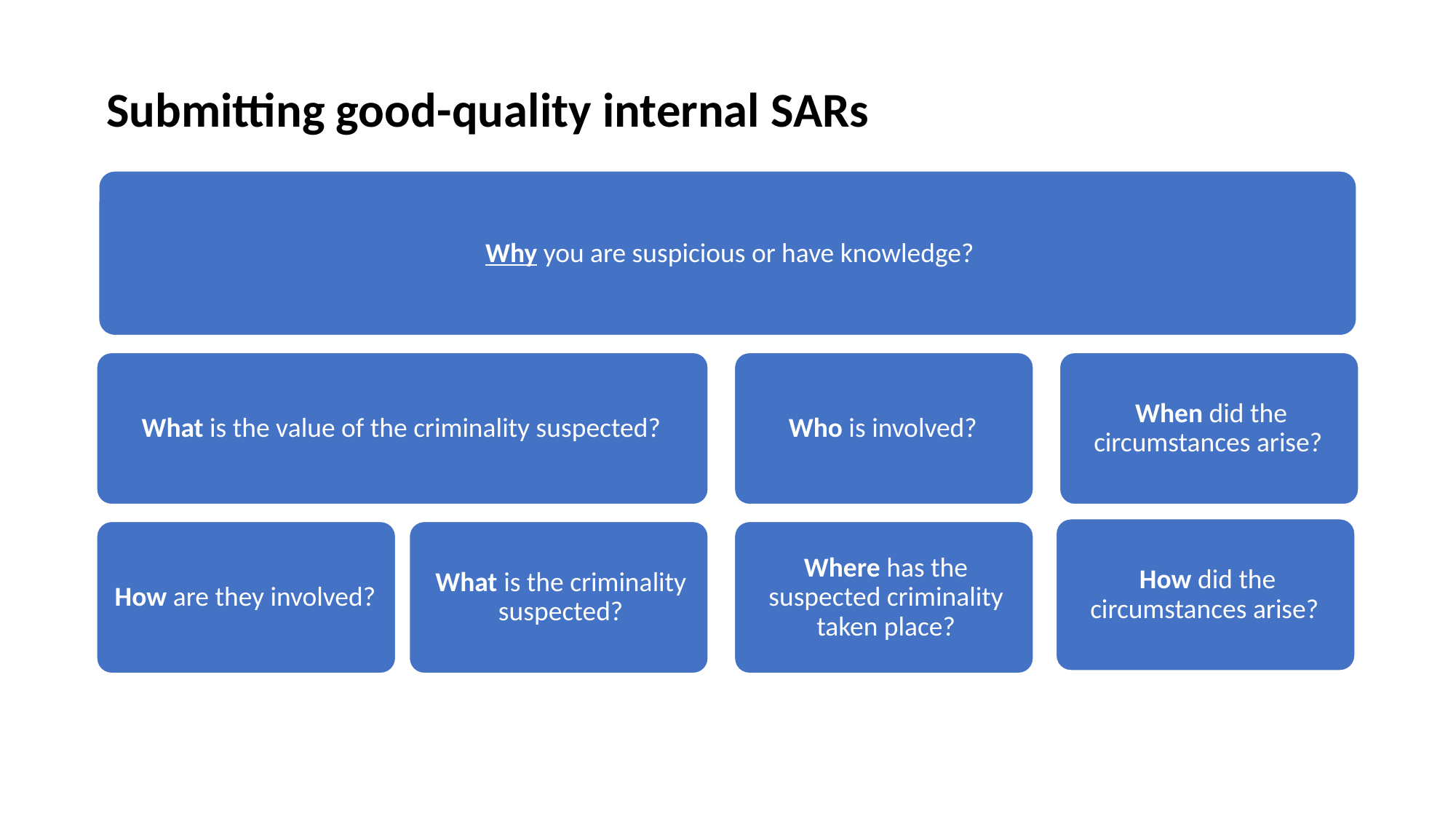

# Submitting good-quality internal SARs
Why you are suspicious or have knowledge?
What is the value of the criminality suspected?
How are they involved?
What is the criminality suspected?
Who is involved?
Where has the suspected criminality taken place?
How did the circumstances arise?
When did the circumstances arise?